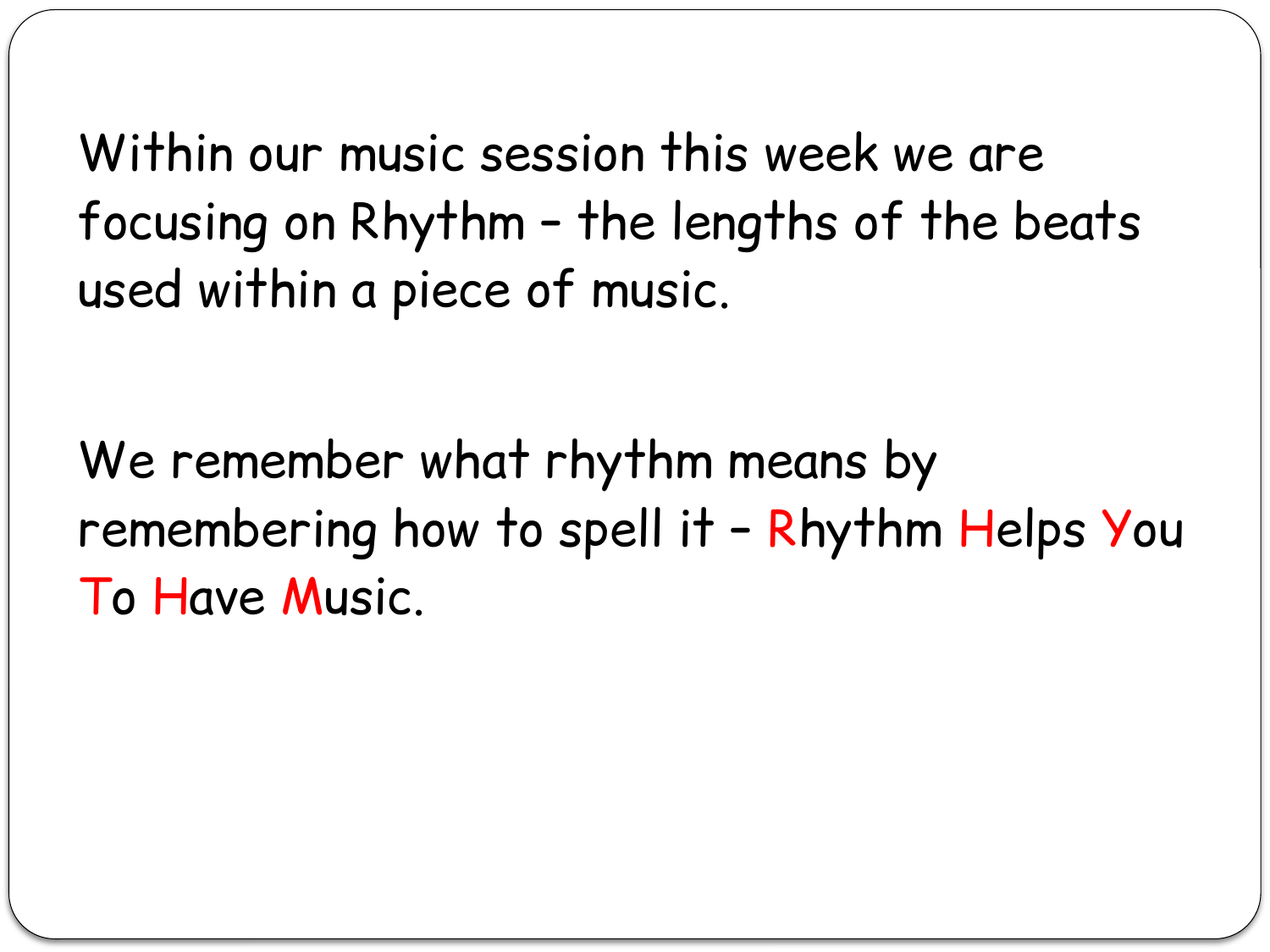

Within our music session this week we are focusing on Rhythm – the lengths of the beats used within a piece of music.

We remember what rhythm means by remembering how to spell it – Rhythm Helps You To Have Music.